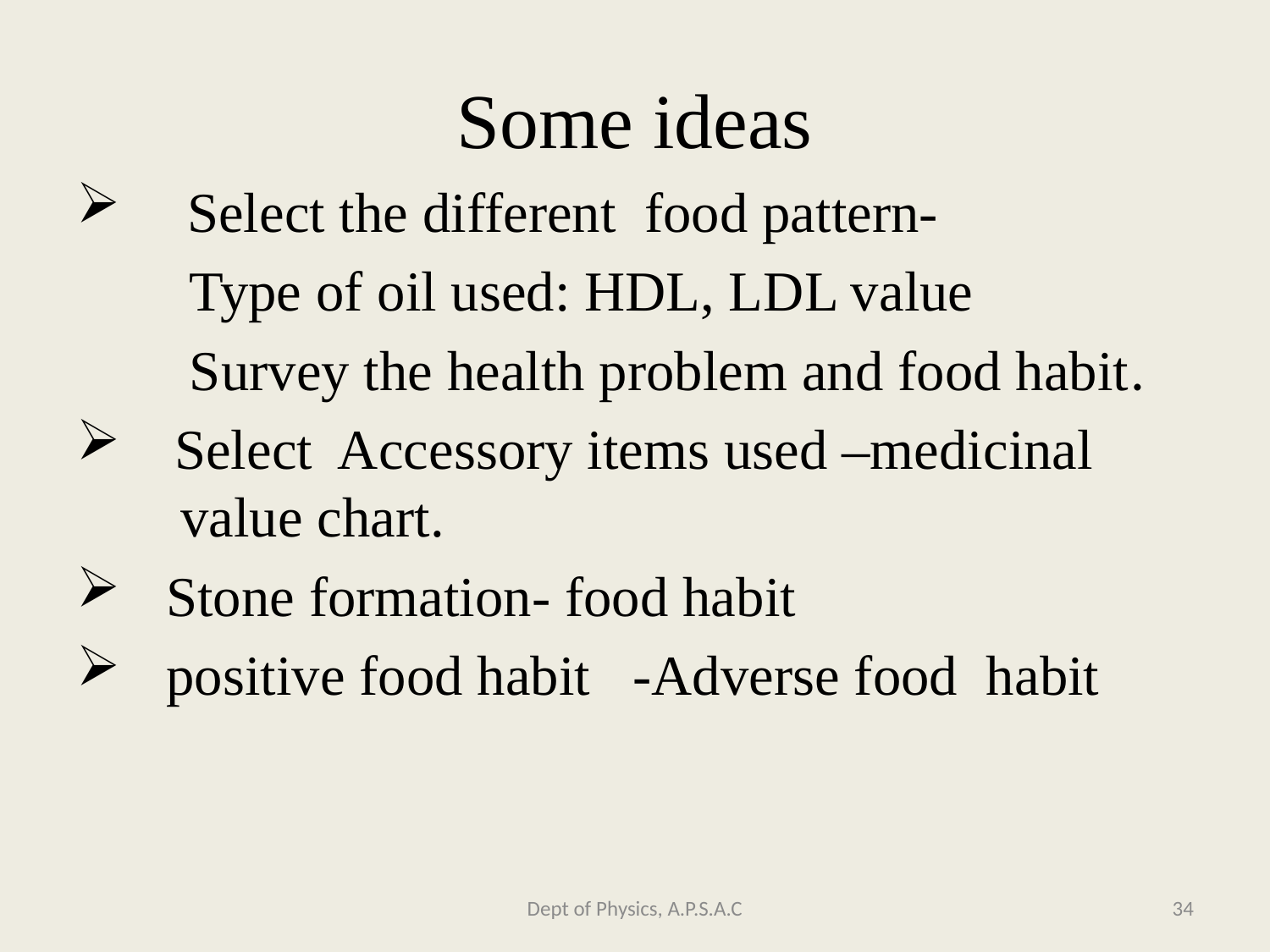

# Some ideas
     Select the different  food pattern-
        Type of oil used: HDL, LDL value
        Survey the health problem and food habit.
    Select  Accessory items used –medicinal           value chart.
   Stone formation- food habit
   positive food habit   -Adverse food  habit

Dept of Physics, A.P.S.A.C
34